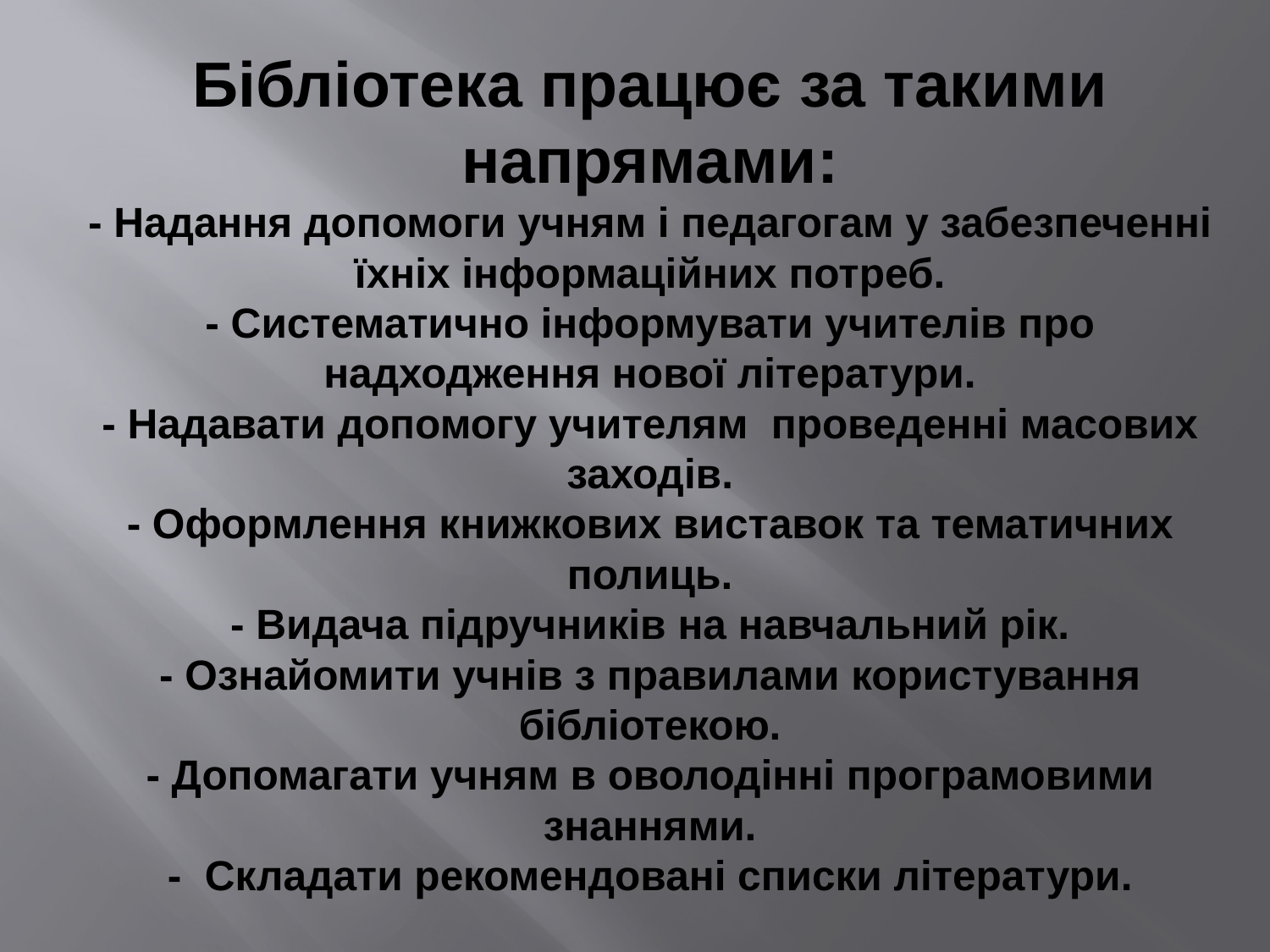

# Бібліотека працює за такими напрямами: - Надання допомоги учням і педагогам у забезпеченні їхніх інформаційних потреб. - Систематично інформувати учителів про надходження нової літератури. - Надавати допомогу учителям  проведенні масових заходів. - Оформлення книжкових виставок та тематичних полиць. - Видача підручників на навчальний рік. - Ознайомити учнів з правилами користування бібліотекою. - Допомагати учням в оволодінні програмовими знаннями. -  Складати рекомендовані списки літератури.